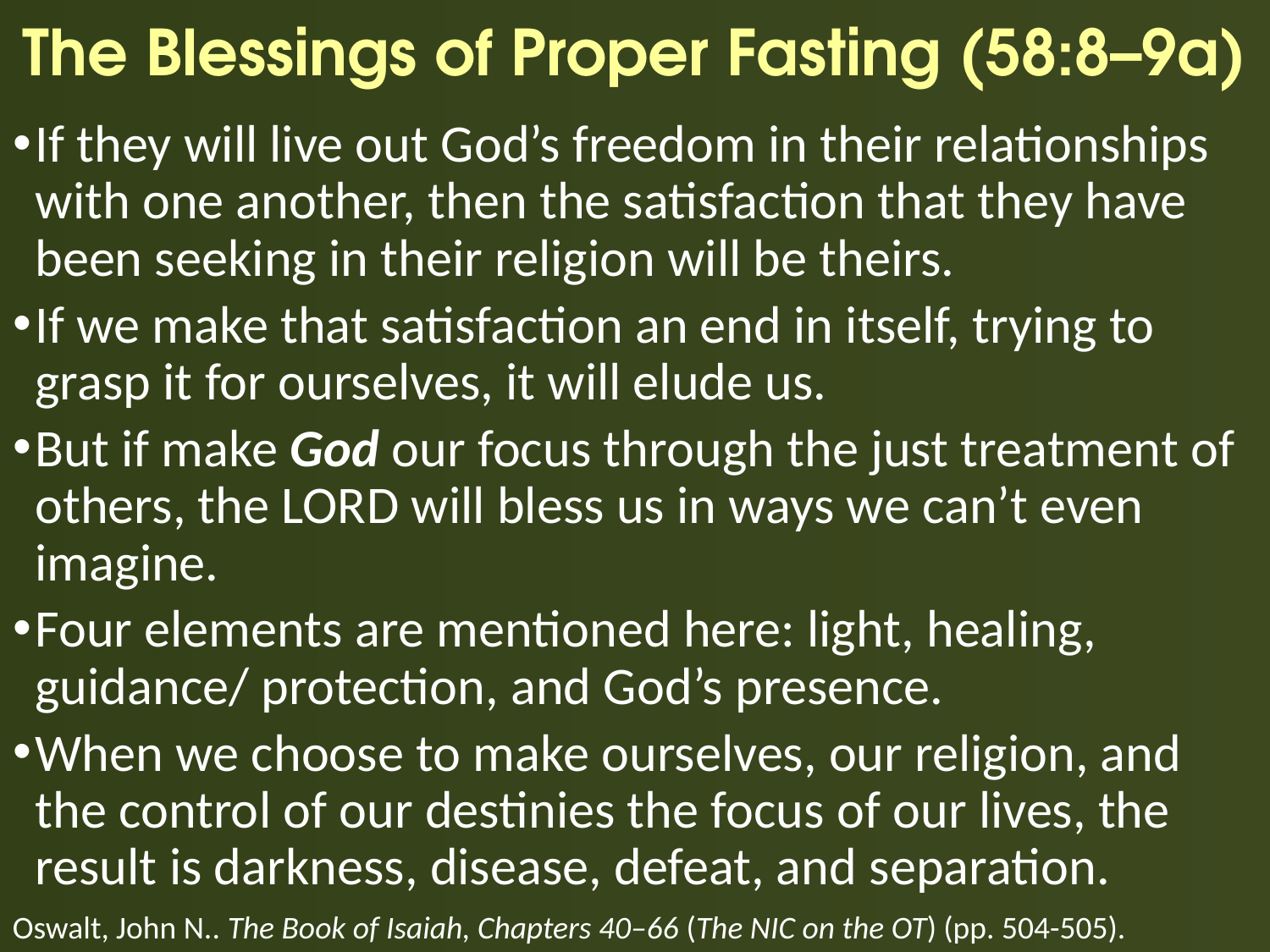

# The Blessings of Proper Fasting (58:8–9a)
If they will live out God’s freedom in their relationships with one another, then the satisfaction that they have been seeking in their religion will be theirs.
If we make that satisfaction an end in itself, trying to grasp it for ourselves, it will elude us.
But if make God our focus through the just treatment of others, the LORD will bless us in ways we can’t even imagine.
Four elements are mentioned here: light, healing, guidance/ protection, and God’s presence.
When we choose to make ourselves, our religion, and the control of our destinies the focus of our lives, the result is darkness, disease, defeat, and separation.

Oswalt, John N.. The Book of Isaiah, Chapters 40–66 (The NIC on the OT) (pp. 504-505).